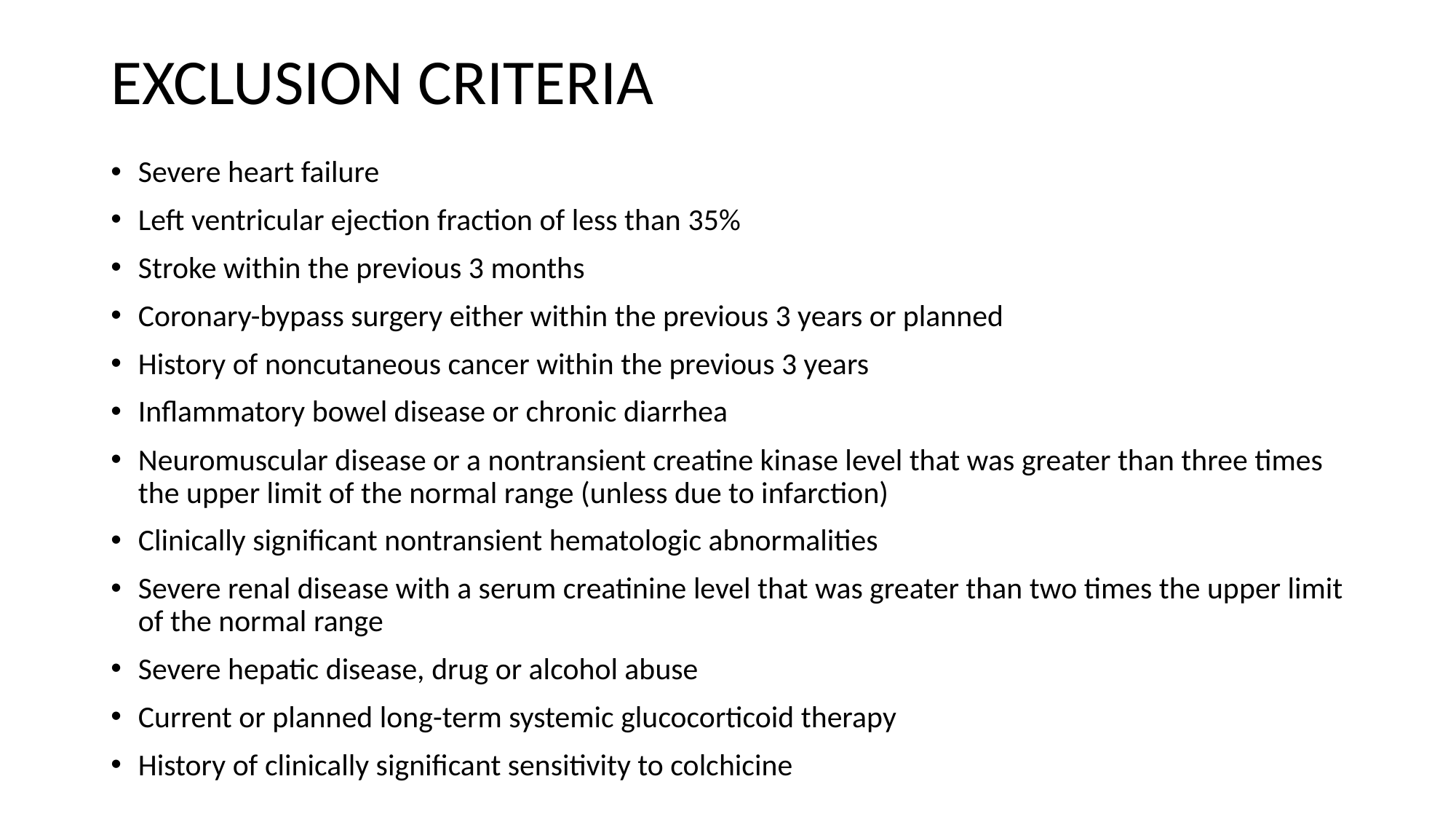

# EXCLUSION CRITERIA
Severe heart failure
Left ventricular ejection fraction of less than 35%
Stroke within the previous 3 months
Coronary-bypass surgery either within the previous 3 years or planned
History of noncutaneous cancer within the previous 3 years
Inflammatory bowel disease or chronic diarrhea
Neuromuscular disease or a nontransient creatine kinase level that was greater than three times the upper limit of the normal range (unless due to infarction)
Clinically significant nontransient hematologic abnormalities
Severe renal disease with a serum creatinine level that was greater than two times the upper limit of the normal range
Severe hepatic disease, drug or alcohol abuse
Current or planned long-term systemic glucocorticoid therapy
History of clinically significant sensitivity to colchicine